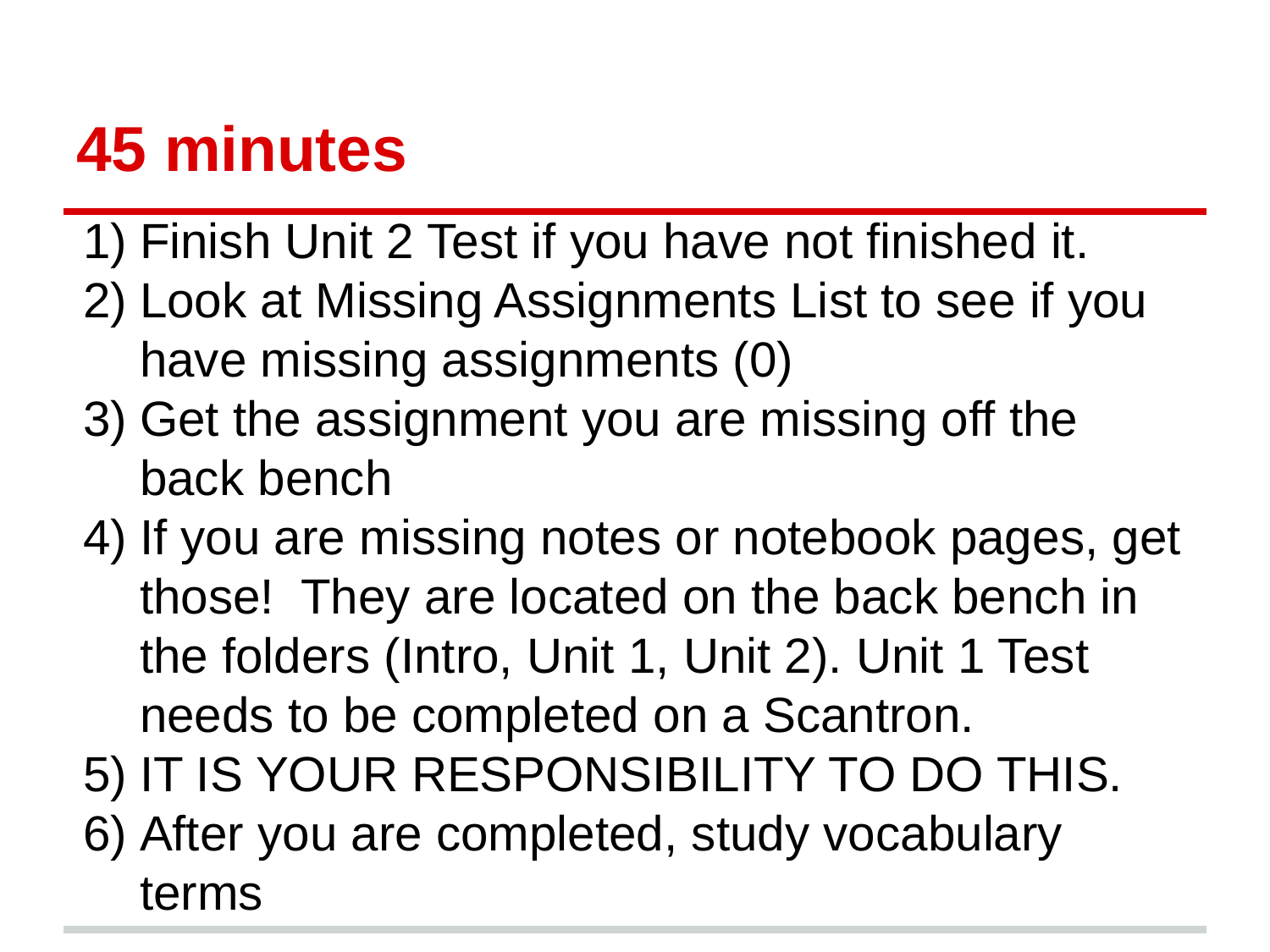

# 45 minutes
Finish Unit 2 Test if you have not finished it.
Look at Missing Assignments List to see if you have missing assignments (0)
Get the assignment you are missing off the back bench
If you are missing notes or notebook pages, get those!  They are located on the back bench in the folders (Intro, Unit 1, Unit 2). Unit 1 Test needs to be completed on a Scantron.
IT IS YOUR RESPONSIBILITY TO DO THIS.
After you are completed, study vocabulary terms